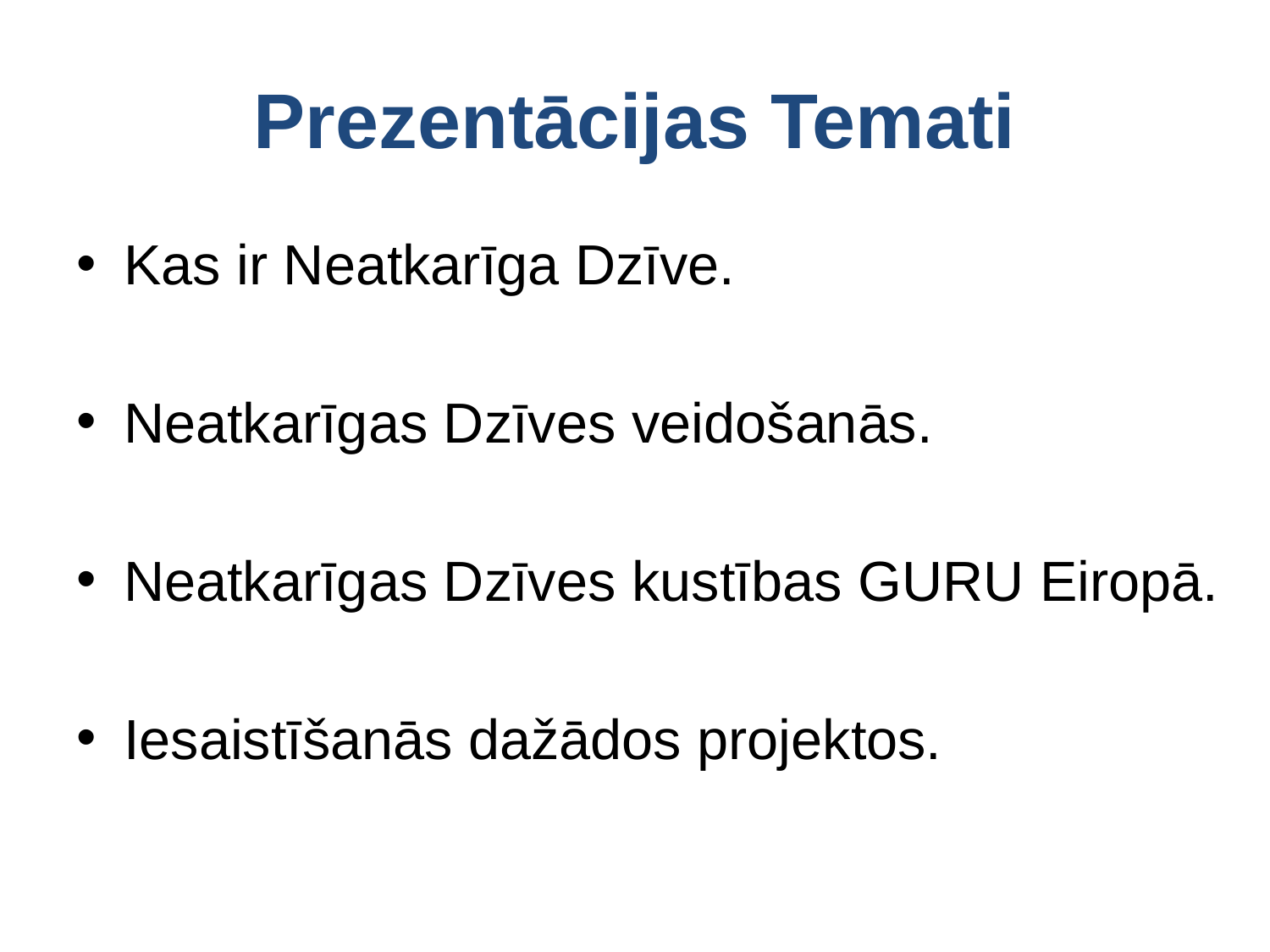

# Prezentācijas Temati
Kas ir Neatkarīga Dzīve.

Neatkarīgas Dzīves veidošanās.

Neatkarīgas Dzīves kustības GURU Eiropā.

Iesaistīšanās dažādos projektos.